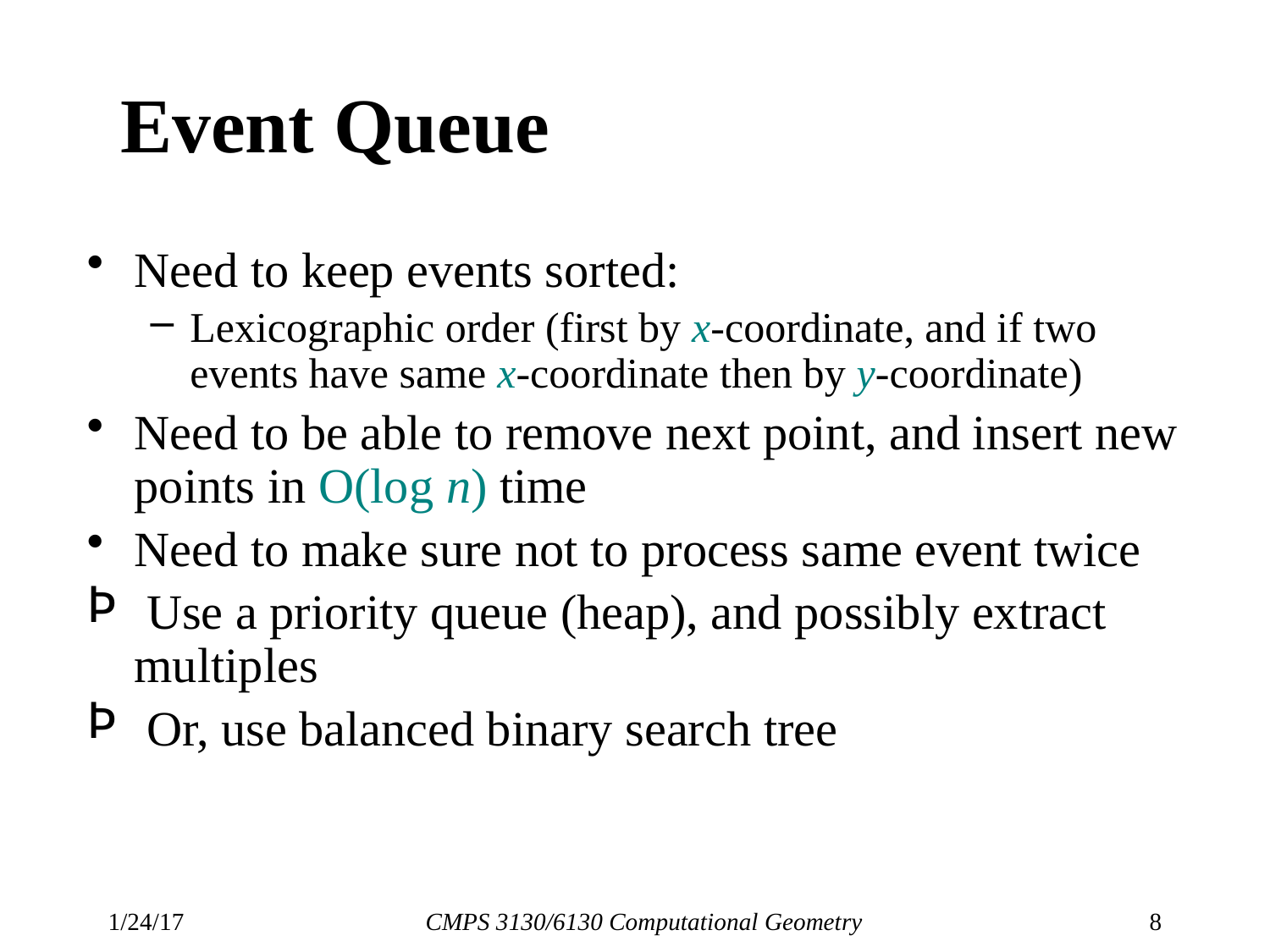

# Event Queue
Need to keep events sorted:
Lexicographic order (first by x-coordinate, and if two events have same x-coordinate then by y-coordinate)
Need to be able to remove next point, and insert new points in O(log n) time
Need to make sure not to process same event twice
 Use a priority queue (heap), and possibly extract multiples
 Or, use balanced binary search tree
1/24/17
CMPS 3130/6130 Computational Geometry
8